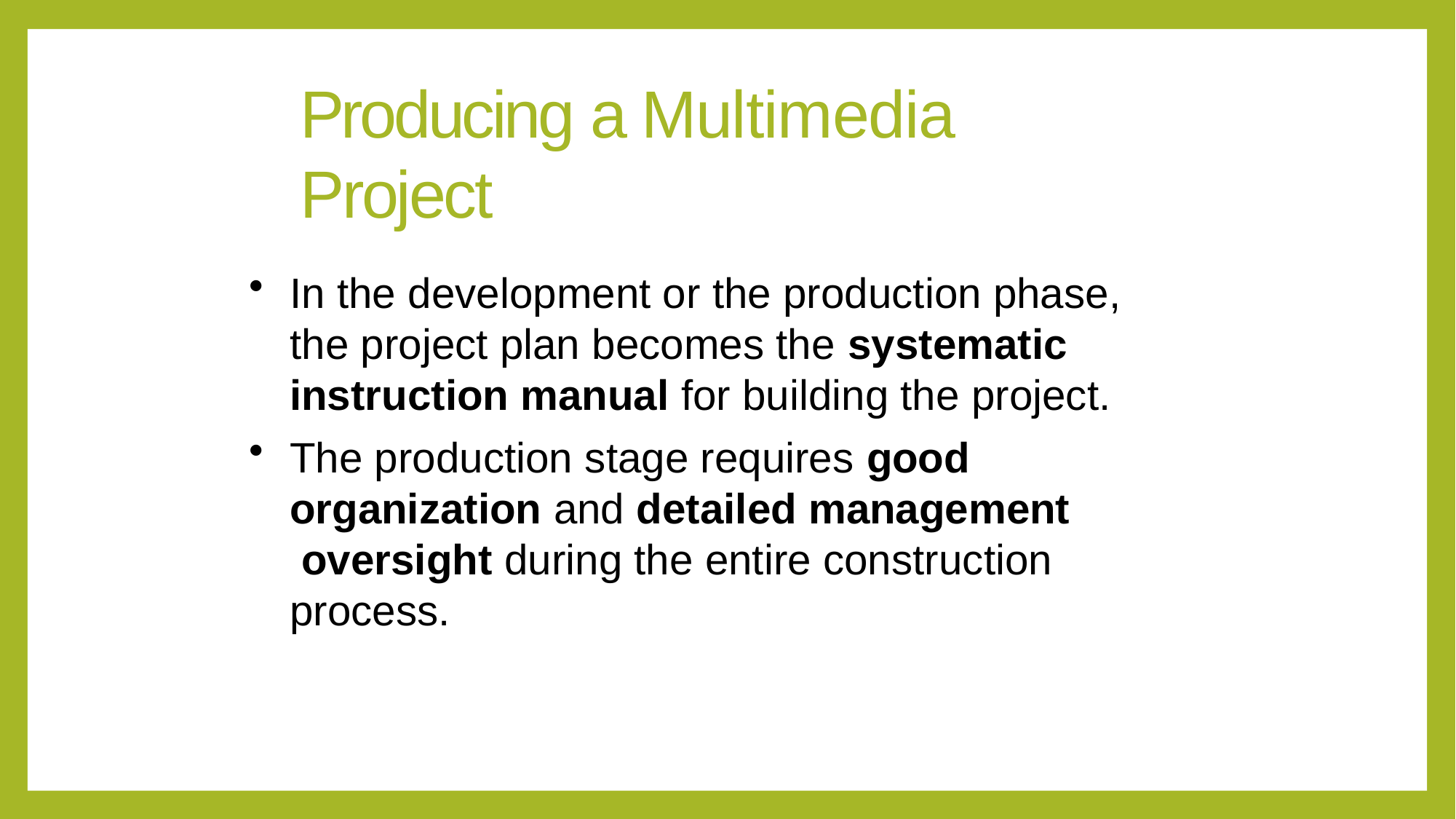

# Producing a Multimedia Project
In the development or the production phase,  the project plan becomes the systematic instruction manual for building the project.
The production stage requires good  organization and detailed management  oversight during the entire construction  process.